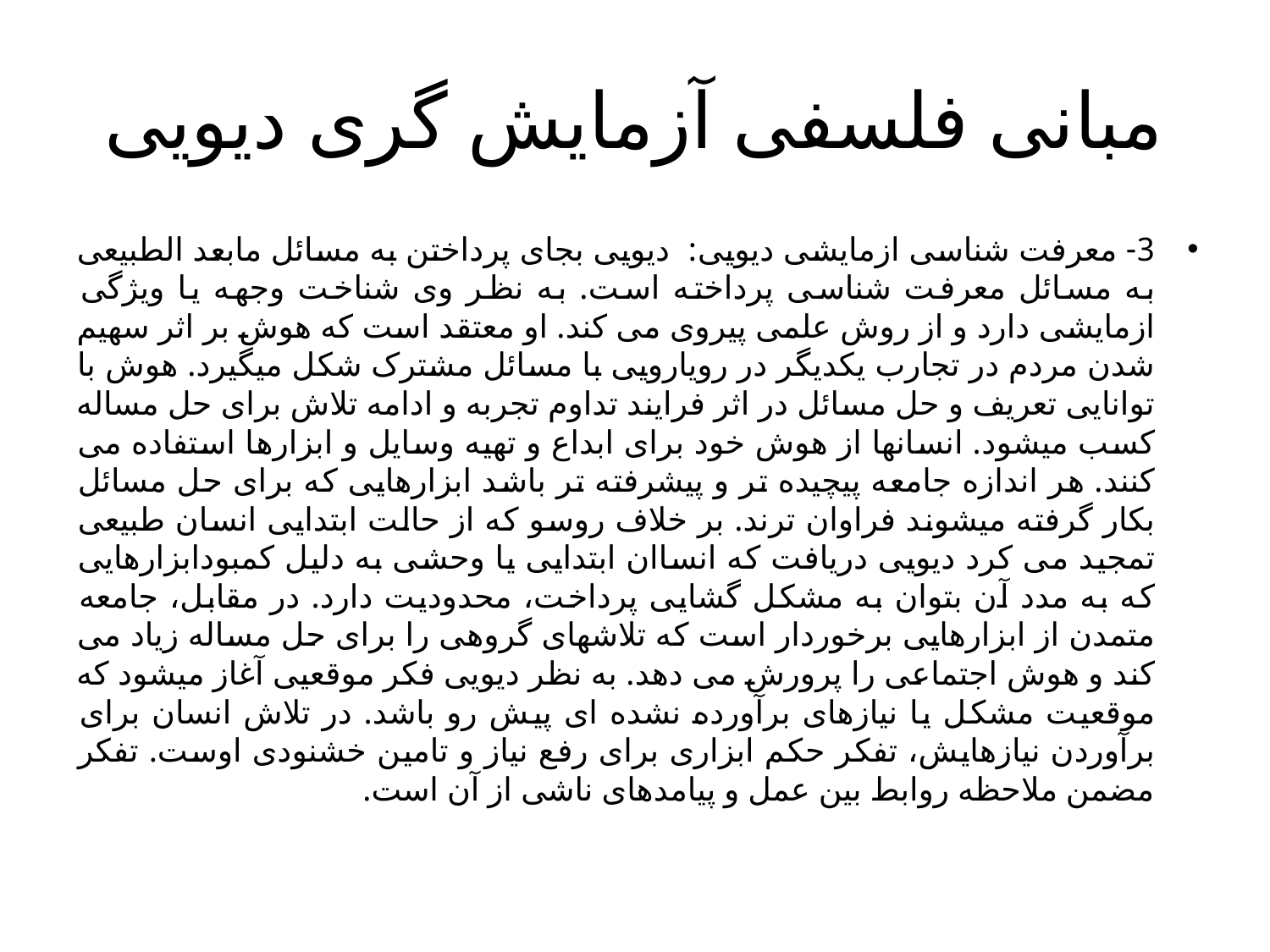

# مبانی فلسفی آزمایش گری دیویی
3- معرفت شناسی ازمایشی دیویی:  دیویی بجای پرداختن به مسائل مابعد الطبیعی به مسائل معرفت شناسی پرداخته است. به نظر وی شناخت وجهه یا ویژگی ازمایشی دارد و از روش علمی پیروی می کند. او معتقد است که هوش بر اثر سهیم شدن مردم در تجارب یکدیگر در رویارویی با مسائل مشترک شکل میگیرد. هوش با توانایی تعریف و حل مسائل در اثر فرایند تداوم تجربه و ادامه تلاش برای حل مساله کسب میشود. انسانها از هوش خود برای ابداع و تهیه وسایل و ابزارها استفاده می کنند. هر اندازه جامعه پیچیده تر و پیشرفته تر باشد ابزارهایی که برای حل مسائل بکار گرفته میشوند فراوان ترند. بر خلاف روسو که از حالت ابتدایی انسان طبیعی تمجید می کرد دیویی دریافت که انساان ابتدایی یا وحشی به دلیل کمبودابزارهایی که به مدد آن بتوان به مشکل گشایی پرداخت، محدودیت دارد. در مقابل، جامعه متمدن از ابزارهایی برخوردار است که تلاشهای گروهی را برای حل مساله زیاد می کند و هوش اجتماعی را پرورش می دهد. به نظر دیویی فکر موقعیی آغاز میشود که موقعیت مشکل یا نیازهای برآورده نشده ای پیش رو باشد. در تلاش انسان برای برآوردن نیازهایش، تفکر حکم ابزاری برای رفع نیاز و تامین خشنودی اوست. تفکر مضمن ملاحظه روابط بین عمل و پیامدهای ناشی از آن است.